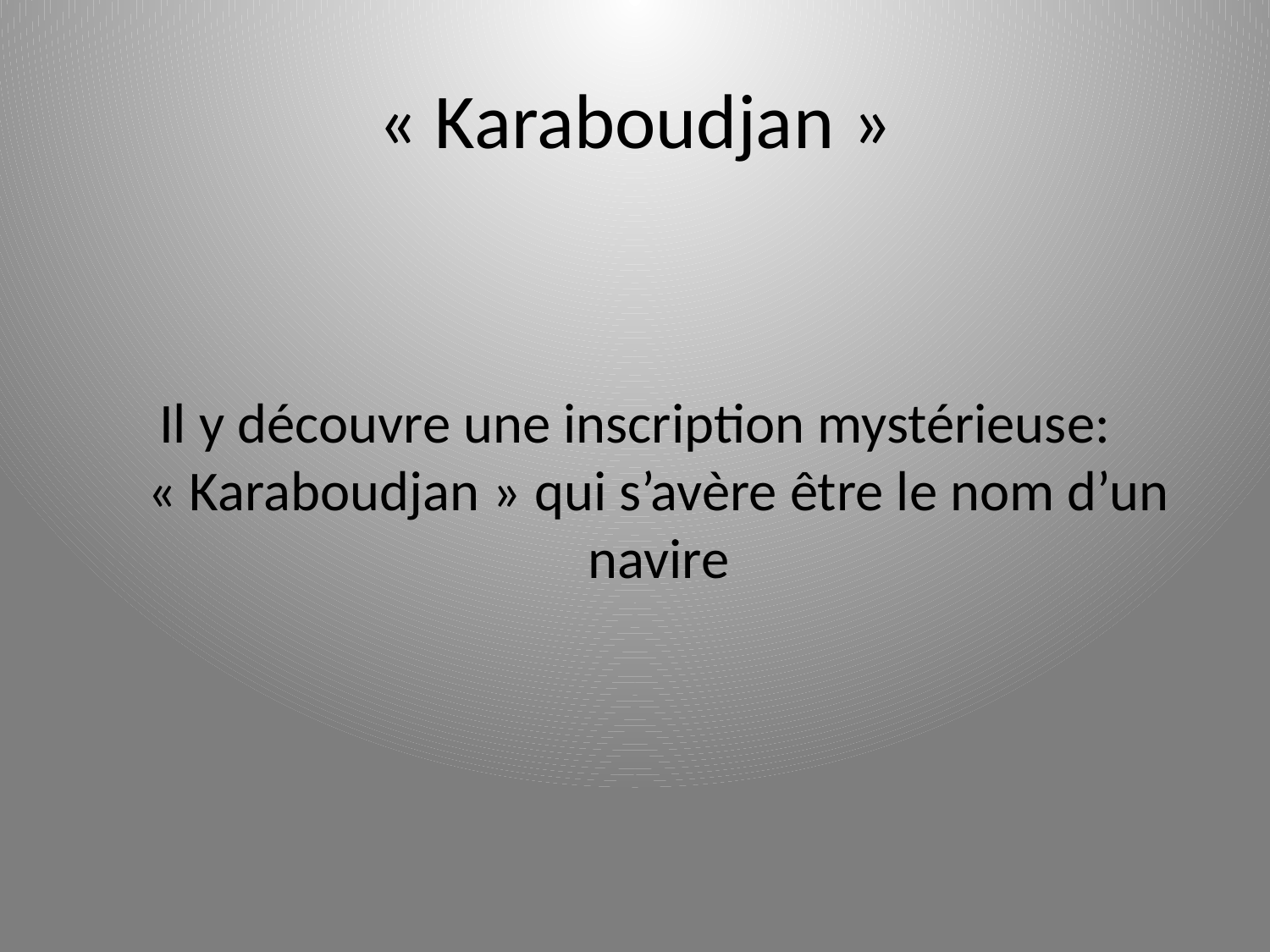

# « Karaboudjan »

Il y découvre une inscription mystérieuse: « Karaboudjan » qui s’avère être le nom d’un navire